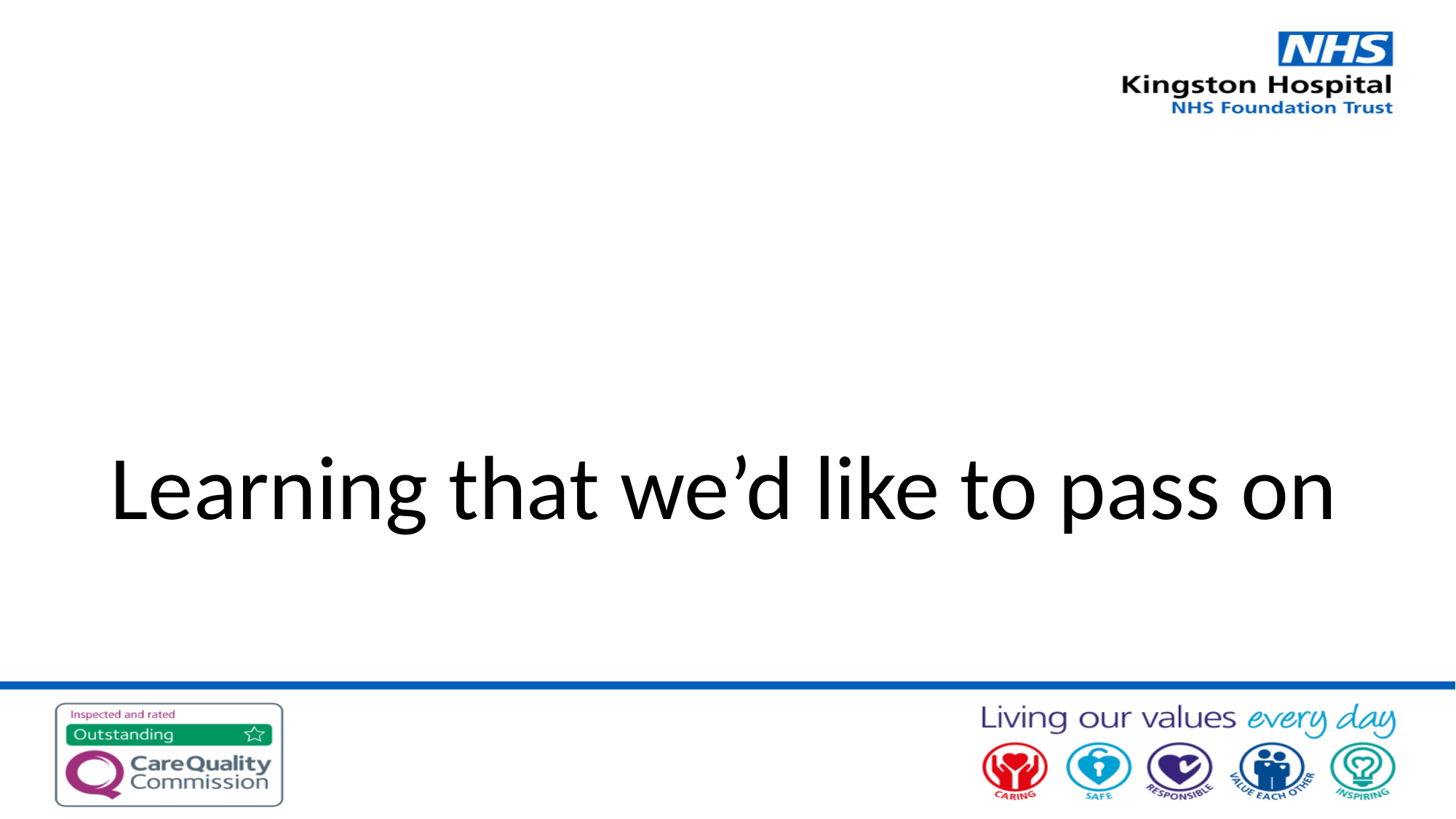

# Learning that we’d like to pass on